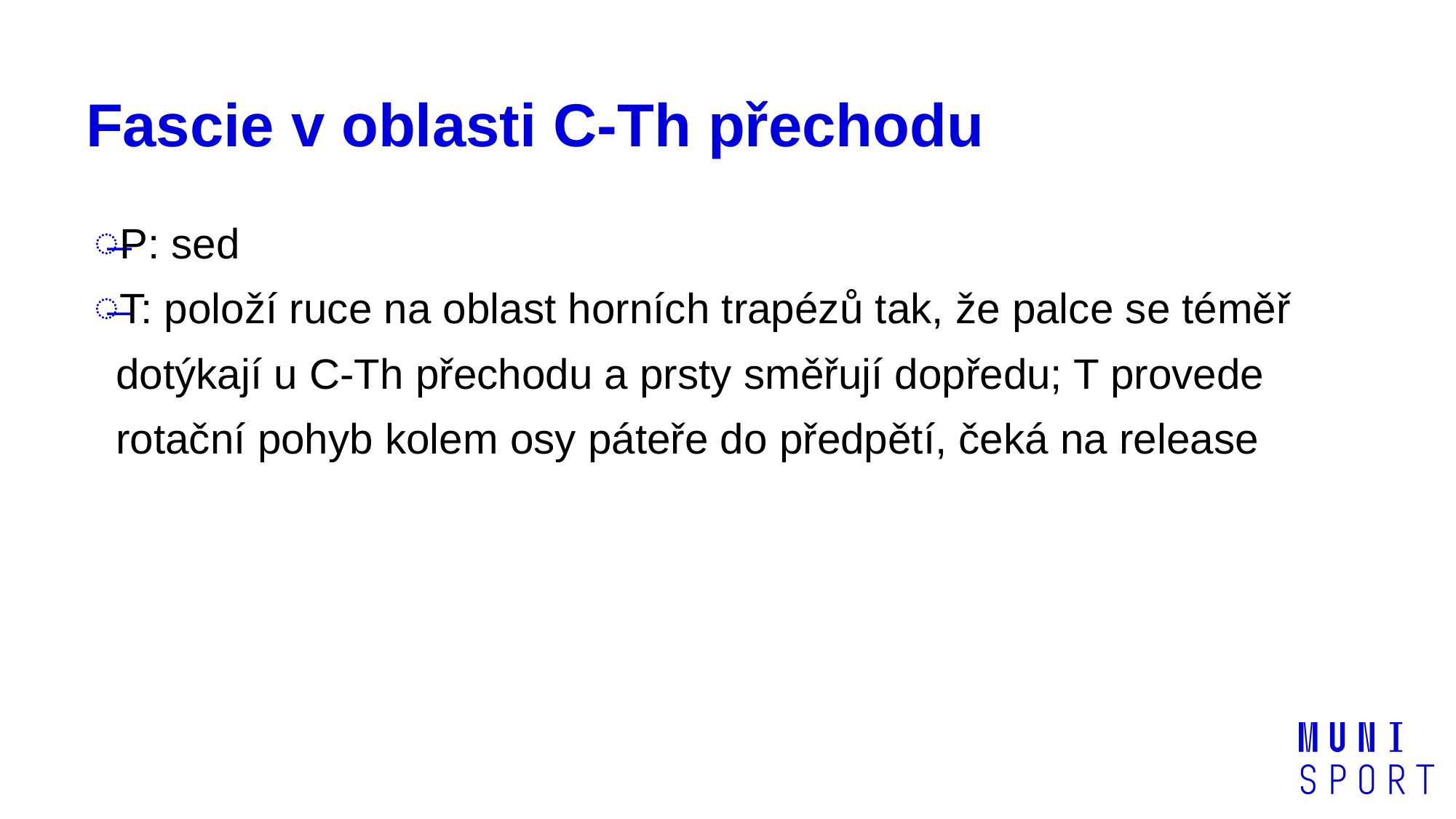

# Fascie v oblasti C-Th přechodu
P: sed
T: položí ruce na oblast horních trapézů tak, že palce se téměř dotýkají u C-Th přechodu a prsty směřují dopředu; T provede rotační pohyb kolem osy páteře do předpětí, čeká na release